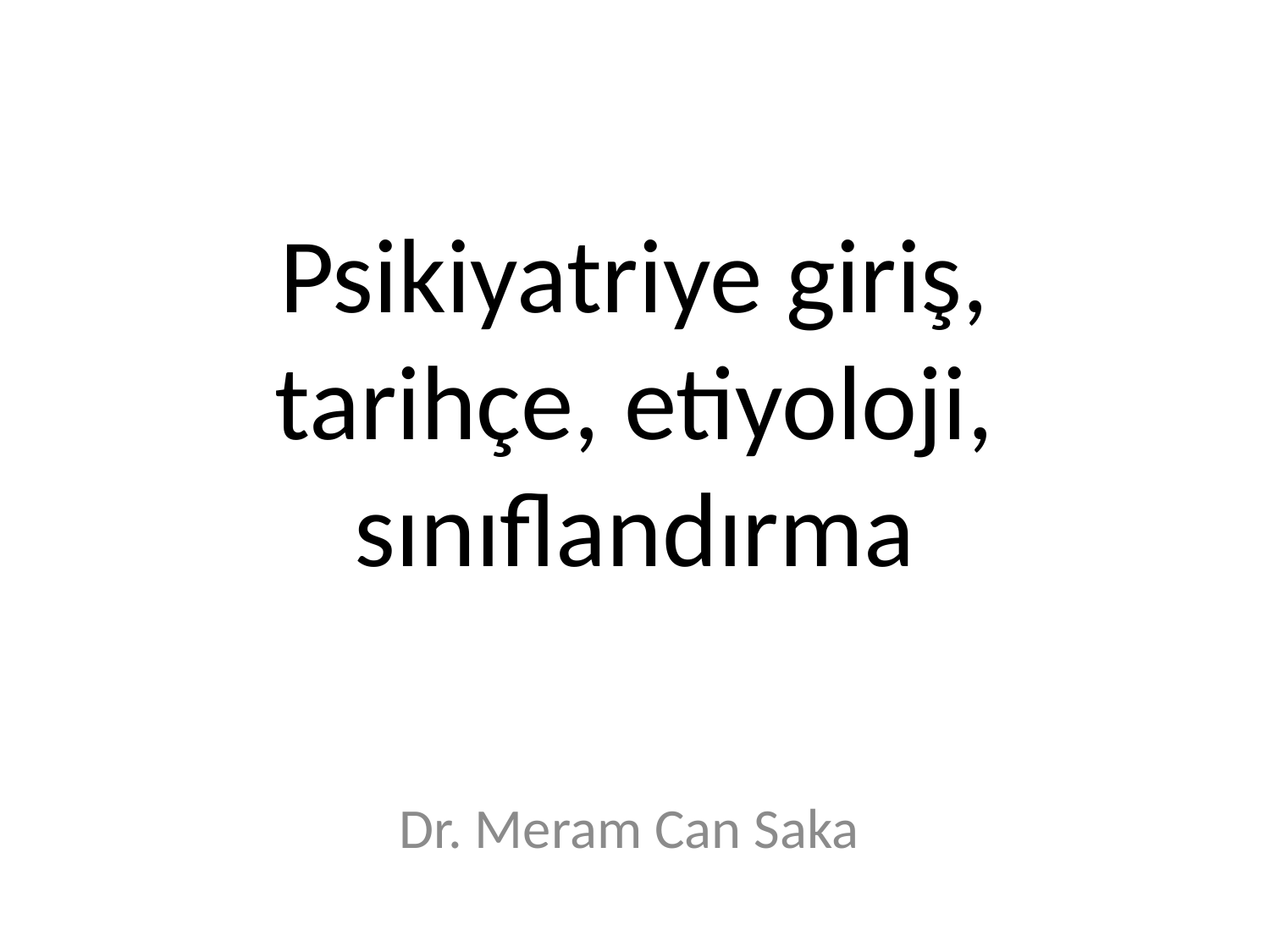

# Psikiyatriye giriş, tarihçe, etiyoloji, sınıflandırma
Dr. Meram Can Saka